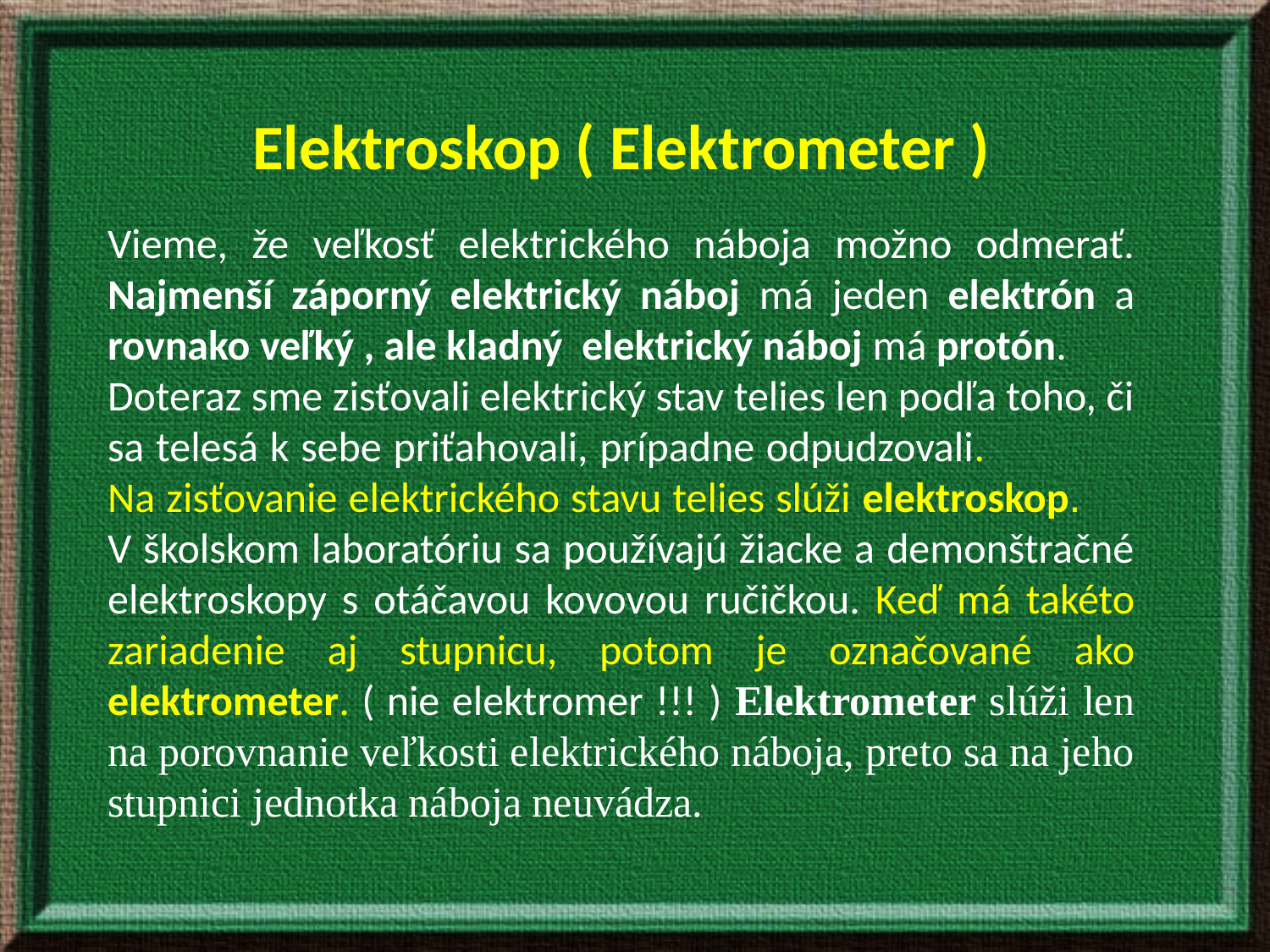

Elektroskop ( Elektrometer )

Vieme, že veľkosť elektrického náboja možno odmerať. Najmenší záporný elektrický náboj má jeden elektrón a rovnako veľký , ale kladný  elektrický náboj má protón.
Doteraz sme zisťovali elektrický stav telies len podľa toho, či sa telesá k sebe priťahovali, prípadne odpudzovali.              Na zisťovanie elektrického stavu telies slúži elektroskop.     V školskom laboratóriu sa používajú žiacke a demonštračné elektroskopy s otáčavou kovovou ručičkou. Keď má takéto zariadenie aj stupnicu, potom je označované ako elektrometer. ( nie elektromer !!! ) Elektrometer slúži len na porovnanie veľkosti elektrického náboja, preto sa na jeho stupnici jednotka náboja neuvádza.